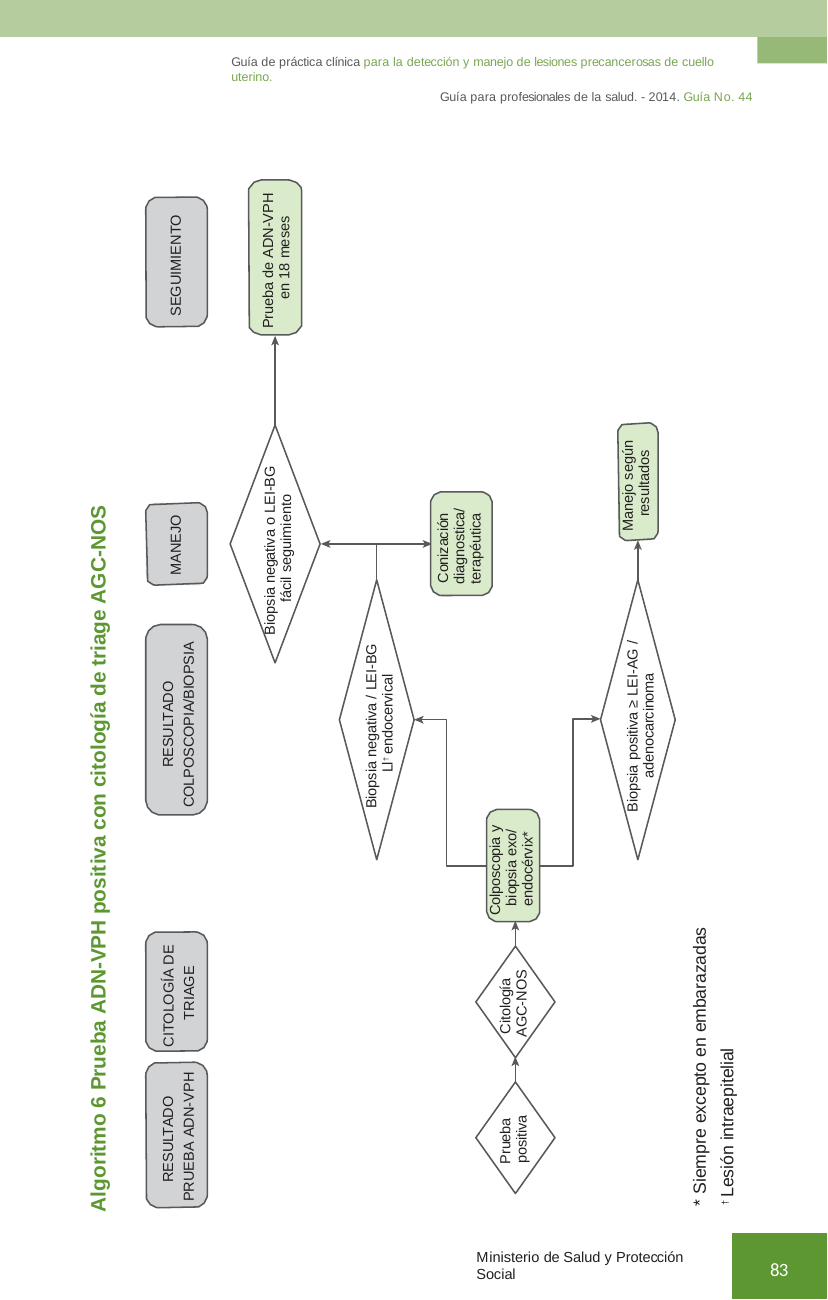

Guía de práctica clínica para la detección y manejo de lesiones precancerosas de cuello uterino.
Guía para profesionales de la salud. - 2014. Guía No. 44

Prueba de ADN-VPH en 18 meses

SEGUIMIENTO

Manejo según resultados
Biopsia negativa o LEI-BG fácil seguimiento

Conización diagnostica/ terapéutica

Algoritmo 6 Prueba ADN-VPH positiva con citología de triage AGC-NOS
MANEJO

Biopsia positiva ≥ LEI-AG / adenocarcinoma
RESULTADO COLPOSCOPIA/BIOPSIA
Biopsia negativa / LEI-BG Ll†  endocervical

Colposcopia y biopsia exo/ endocérvix*
* Siempre excepto en embarazadas
† Lesión intraepitelial

CITOLOGÍA DE TRIAGE

Citología AGC-NOS

RESULTADO PRUEBA ADN-VPH

Prueba positiva

Ministerio de Salud y Protección Social
83